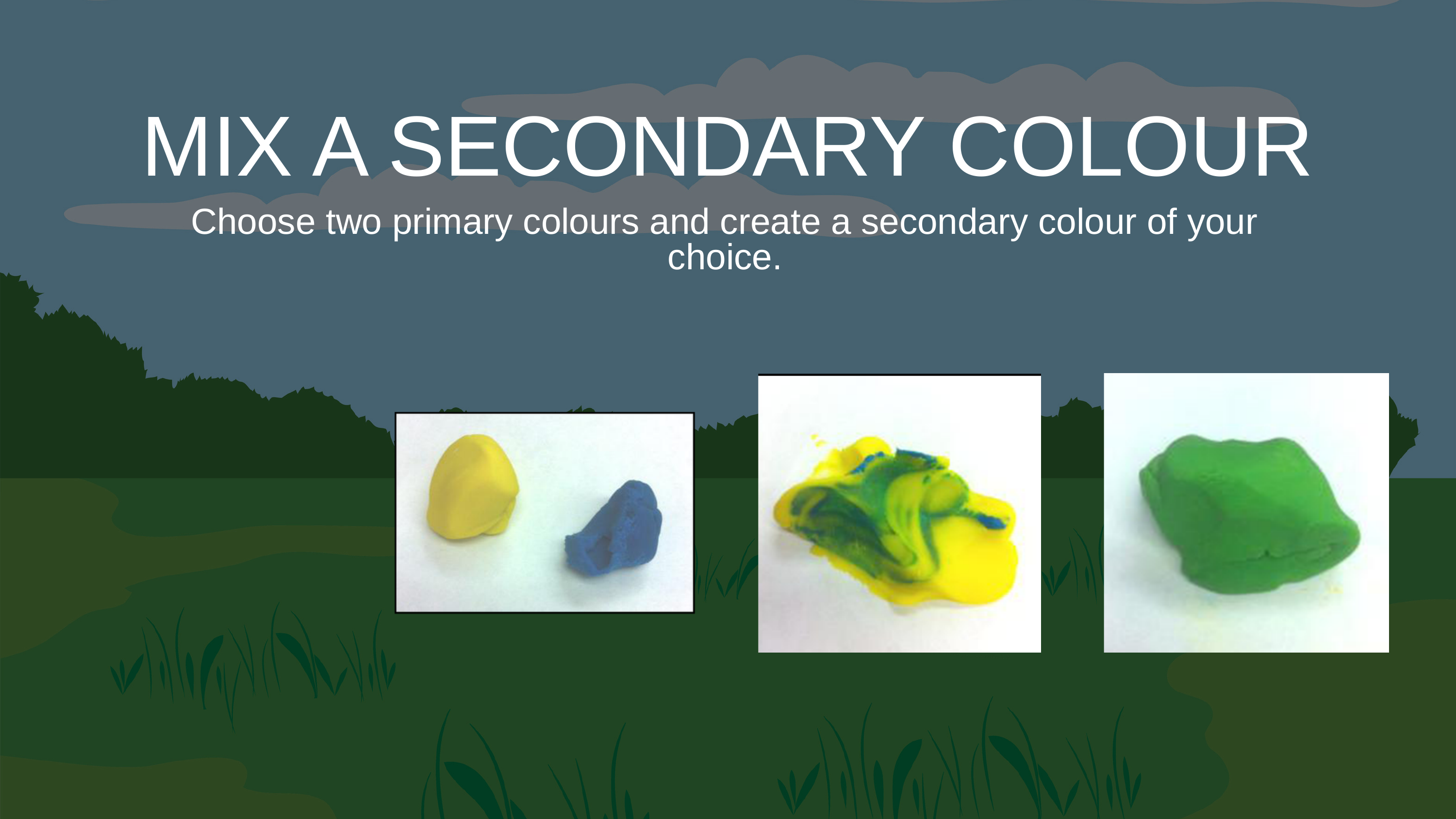

MIX A SECONDARY COLOUR
Choose two primary colours and create a secondary colour of your choice.